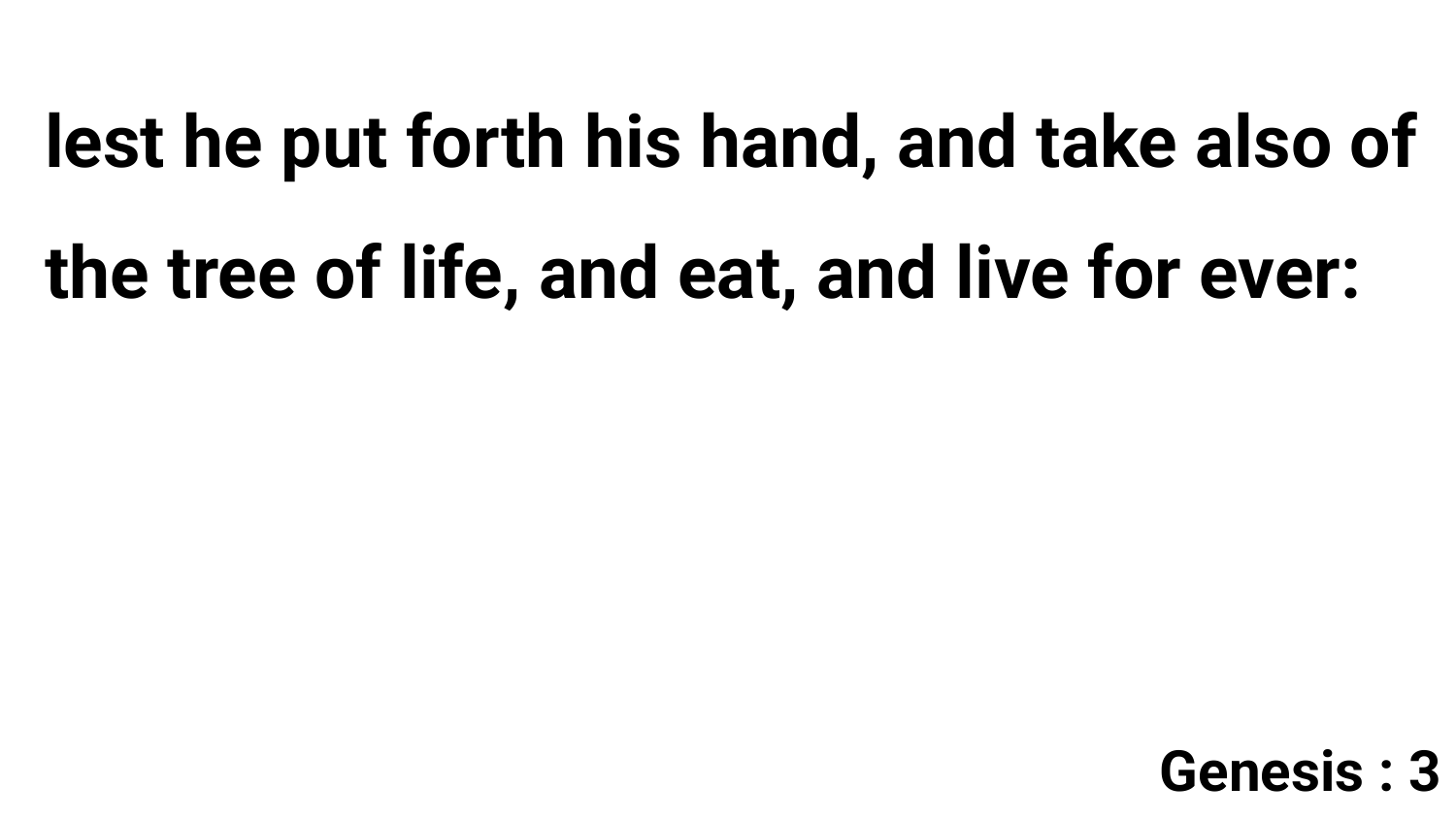

lest he put forth his hand, and take also of the tree of life, and eat, and live for ever:
Genesis : 3